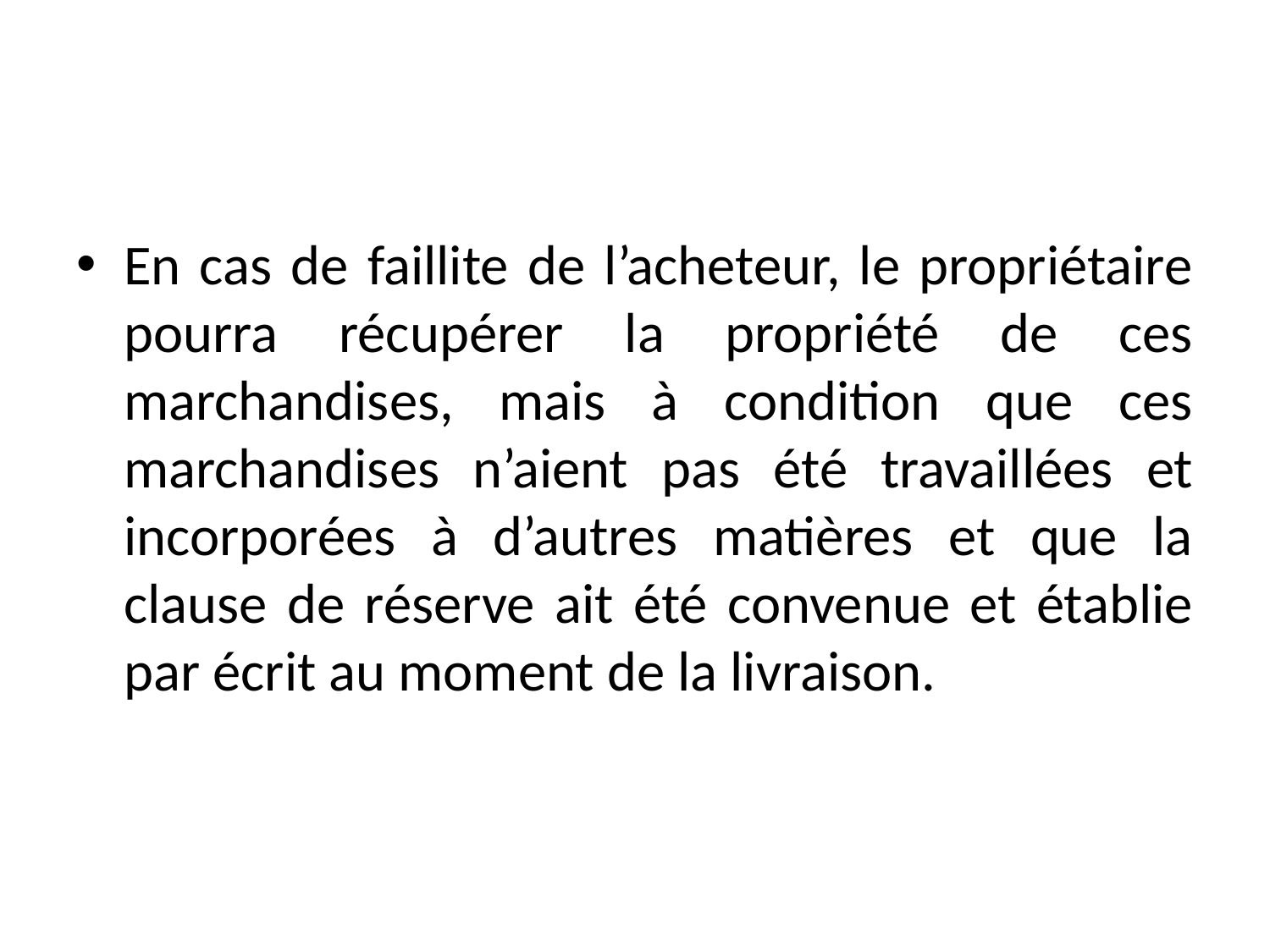

#
En cas de faillite de l’acheteur, le propriétaire pourra récupérer la propriété de ces marchandises, mais à condition que ces marchandises n’aient pas été travaillées et incorporées à d’autres matières et que la clause de réserve ait été convenue et établie par écrit au moment de la livraison.